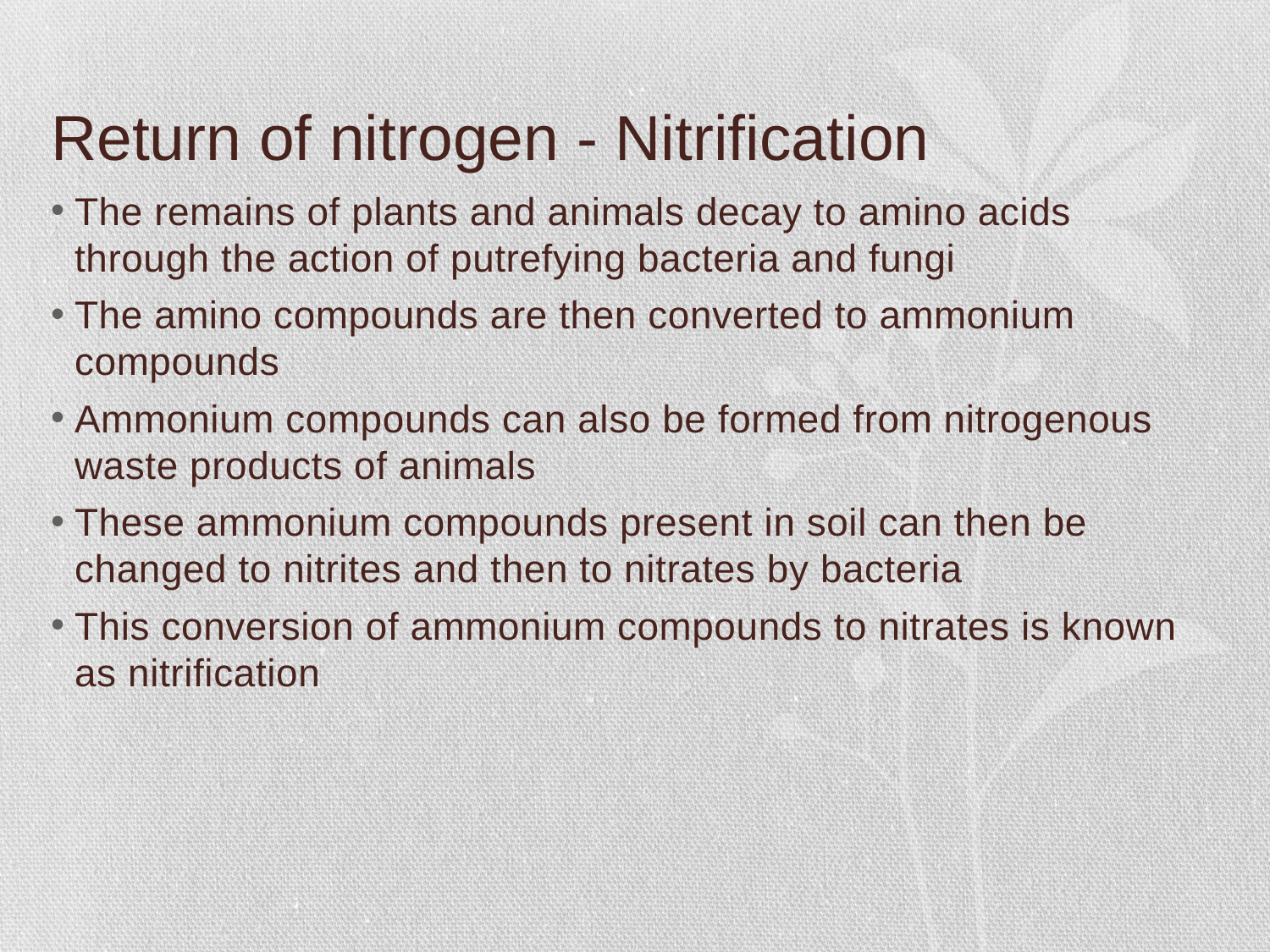

# Return of nitrogen - Nitrification
The remains of plants and animals decay to amino acids through the action of putrefying bacteria and fungi
The amino compounds are then converted to ammonium compounds
Ammonium compounds can also be formed from nitrogenous waste products of animals
These ammonium compounds present in soil can then be changed to nitrites and then to nitrates by bacteria
This conversion of ammonium compounds to nitrates is known as nitrification